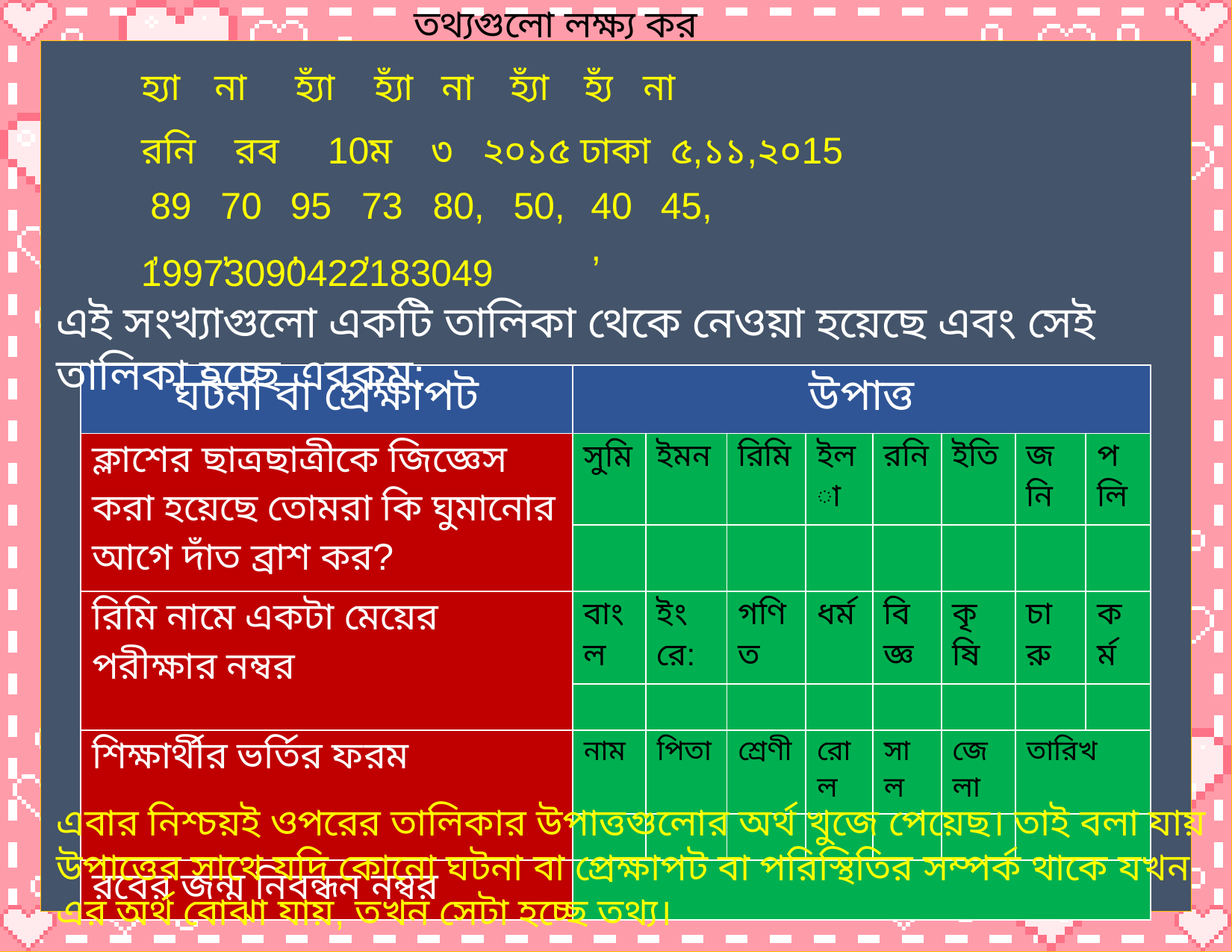

তথ্যগুলো লক্ষ্য কর
| হ্যা | না | হ্যাঁ | হ্যাঁ | না | হ্যাঁ | হ্যঁ | না |
| --- | --- | --- | --- | --- | --- | --- | --- |
| রনি রব 10ম ৩ ২০১৫ ঢাকা ৫,১১,২০15 |
| --- |
| 89, | 70, | 95, | 73, | 80, | 50, | 40, | 45, |
| --- | --- | --- | --- | --- | --- | --- | --- |
19973090422183049
এই সংখ্যাগুলো একটি তালিকা থেকে নেওয়া হয়েছে এবং সেই তালিকা হচ্ছে এরকম:
| ঘটনা বা প্রেক্ষাপট | উপাত্ত |  |  |  |  |  |  |  |
| --- | --- | --- | --- | --- | --- | --- | --- | --- |
| ক্লাশের ছাত্রছাত্রীকে জিজ্ঞেস করা হয়েছে তোমরা কি ঘুমানোর আগে দাঁত ব্রাশ কর? | সুমি | ইমন | রিমি | ইলা | রনি | ইতি | জনি | পলি |
|  |  |  |  |  |  |  |  |  |
| রিমি নামে একটা মেয়ের পরীক্ষার নম্বর | বাংল | ইংরে: | গণিত | ধর্ম | বিজ্ঞ | কৃষি | চারু | কর্ম |
|  |  |  |  |  |  |  |  |  |
| শিক্ষার্থীর ভর্তির ফরম | নাম | পিতা | শ্রেণী | রোল | সাল | জেলা | তারিখ |  |
|  |  |  |  |  |  |  |  |  |
| রবের জন্ম নিবন্ধন নম্বর |  |  |  |  |  |  |  |  |
এবার নিশ্চয়ই ওপরের তালিকার উপাত্তগুলোর অর্থ খুজে পেয়েছ। তাই বলা যায় উপাত্তের সাথে যদি কোনো ঘটনা বা প্রেক্ষাপট বা পরিস্থিতির সম্পর্ক থাকে যখন এর অর্থ বোঝা যায়, তখন সেটা হচ্ছে তথ্য।